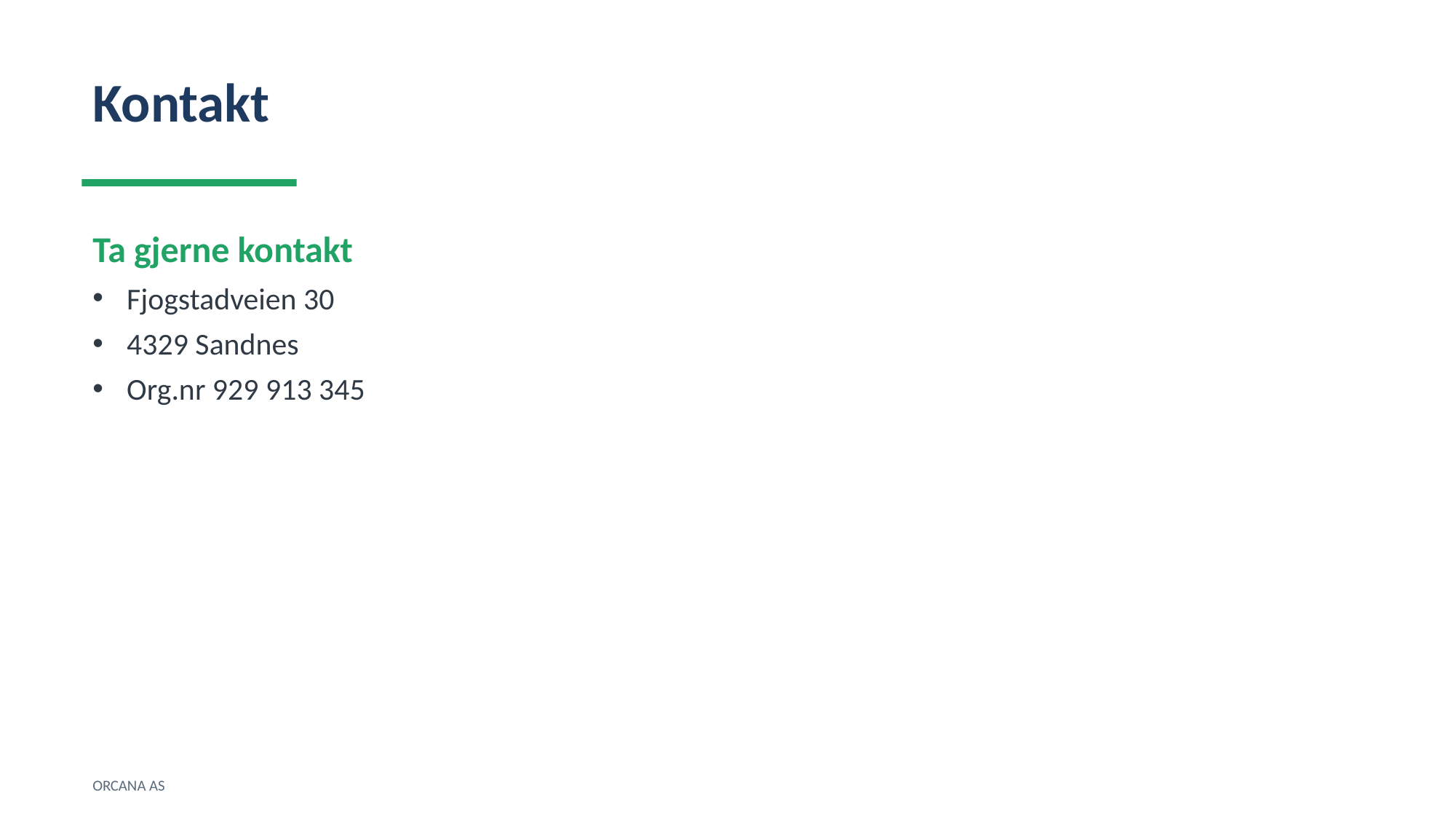

Kontakt

Ta gjerne kontakt
Fjogstadveien 30
4329 Sandnes
Org.nr 929 913 345
ORCANA AS